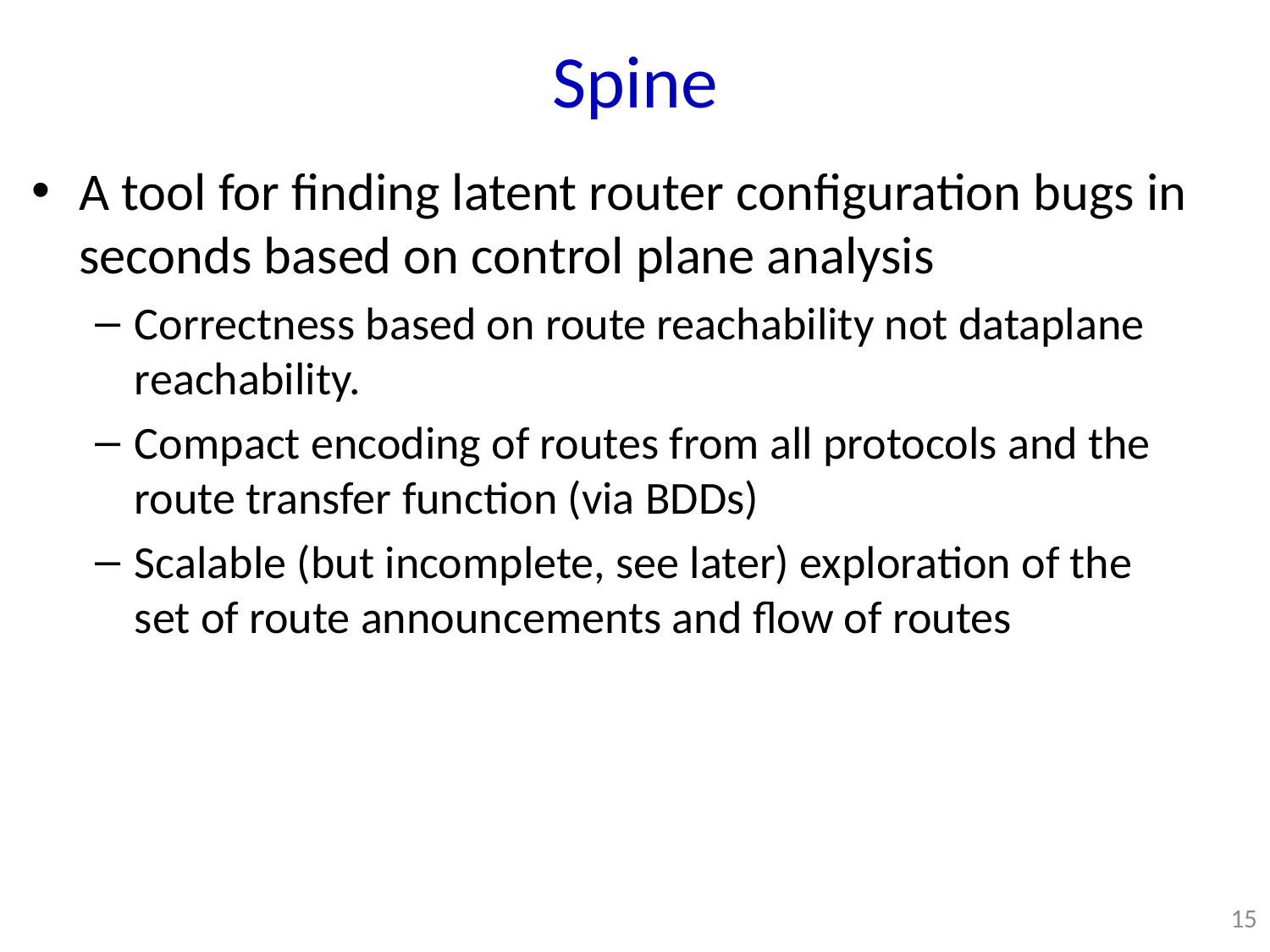

# Spine
A tool for finding latent router configuration bugs in seconds based on control plane analysis
Correctness based on route reachability not dataplane reachability.
Compact encoding of routes from all protocols and the route transfer function (via BDDs)
Scalable (but incomplete, see later) exploration of the set of route announcements and flow of routes

15